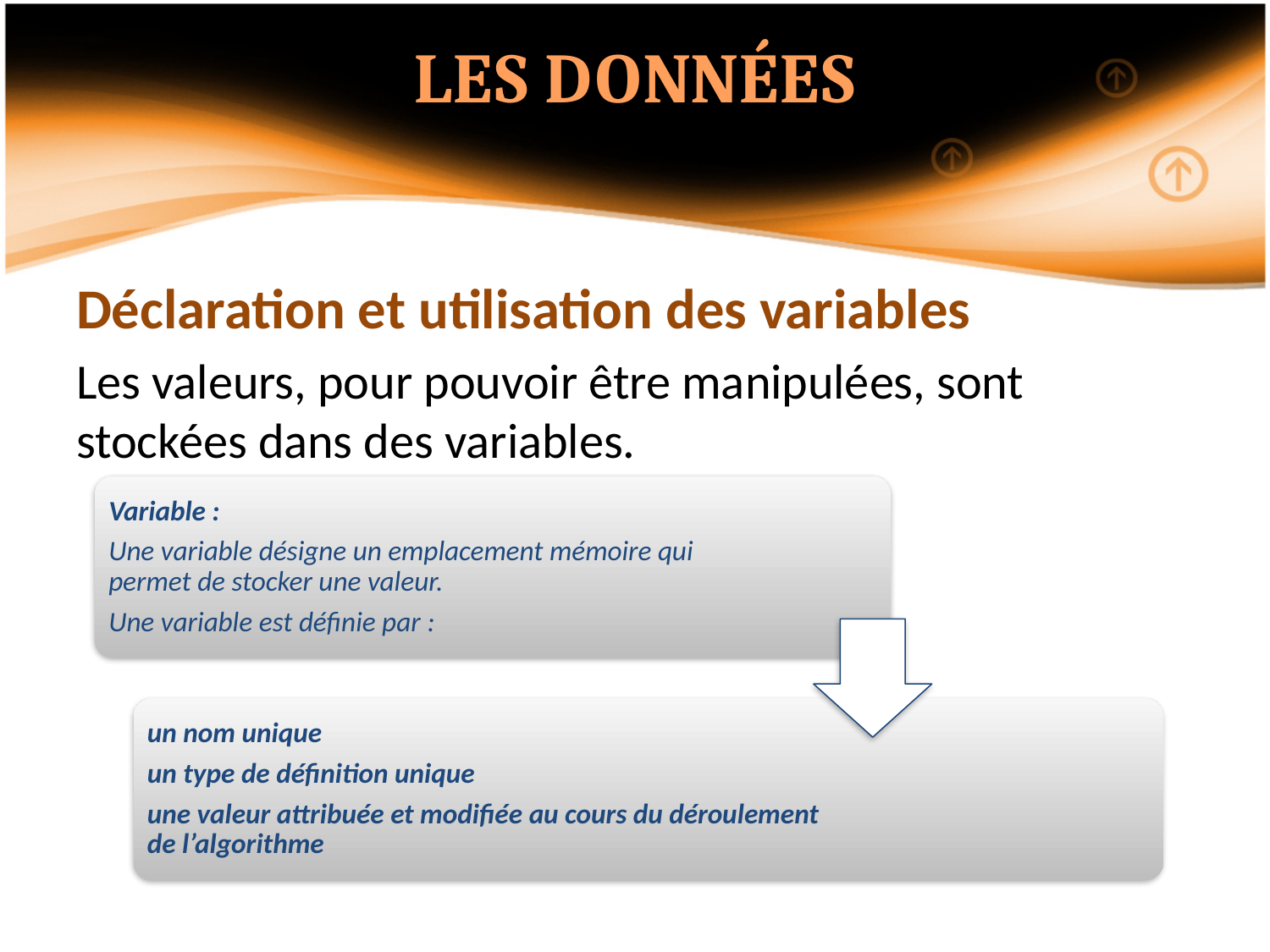

LES DONNÉES
Déclaration et utilisation des variables
Les valeurs, pour pouvoir être manipulées, sont stockées dans des variables.

Variable :
Une variable désigne un emplacement mémoire qui permet de stocker une valeur.
Une variable est définie par :

un nom unique
un type de définition unique
une valeur attribuée et modifiée au cours du déroulement de l’algorithme